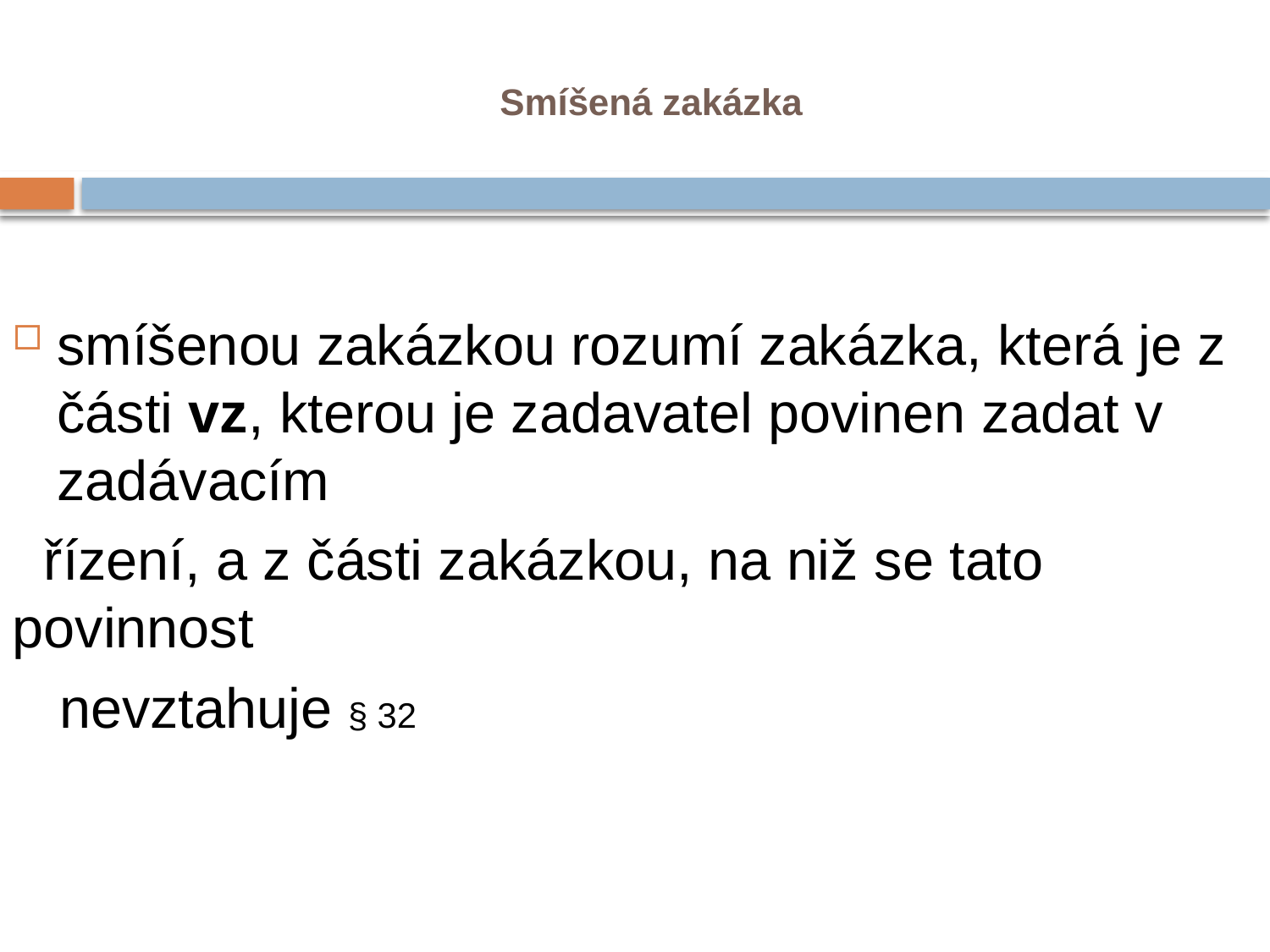

# Smíšená zakázka

smíšenou zakázkou rozumí zakázka, která je z části vz, kterou je zadavatel povinen zadat v zadávacím
  řízení, a z části zakázkou, na niž se tato povinnost
   nevztahuje § 32